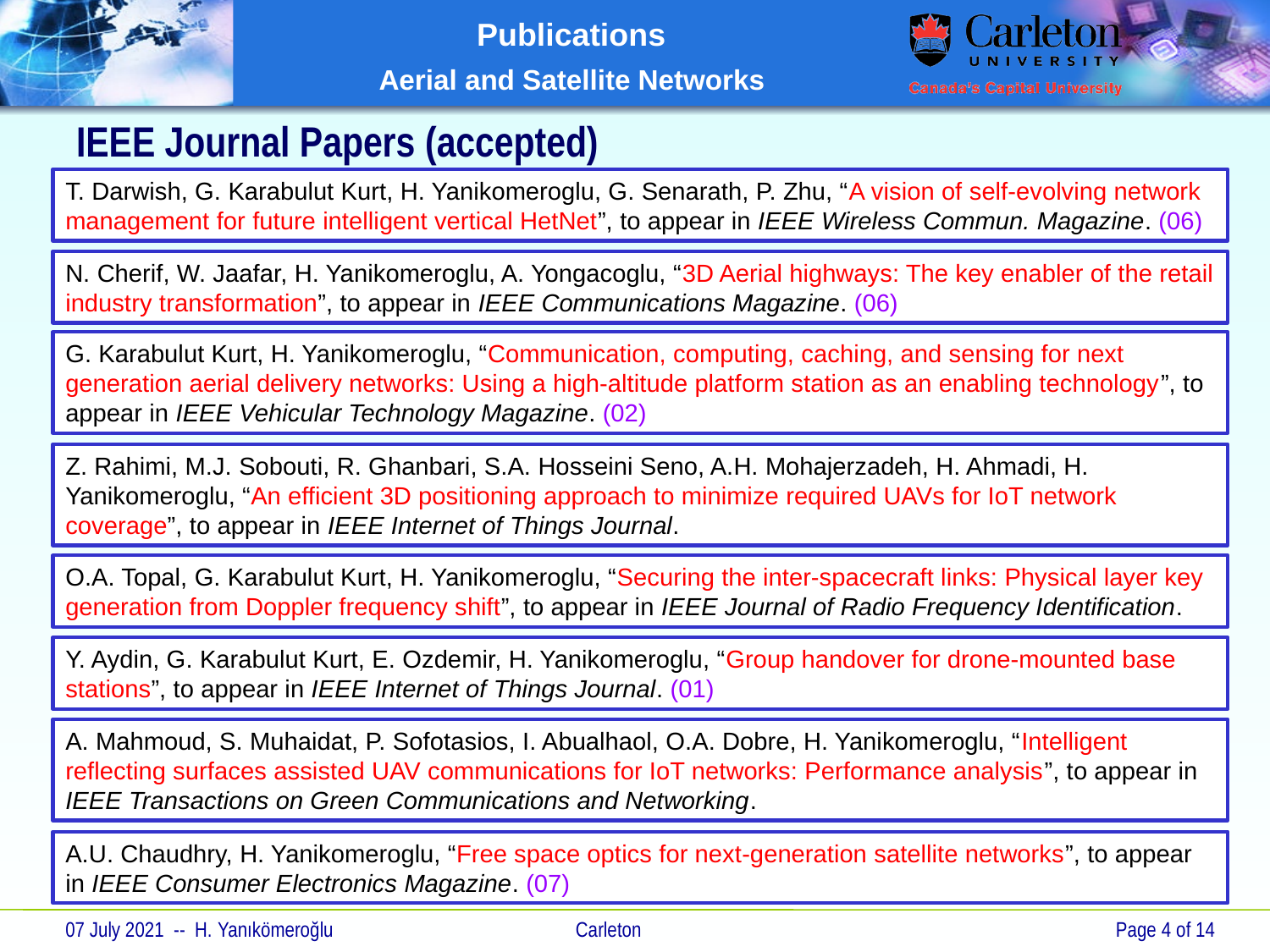

# IEEE Journal Papers (accepted)
T. Darwish, G. Karabulut Kurt, H. Yanikomeroglu, G. Senarath, P. Zhu, “A vision of self-evolving network management for future intelligent vertical HetNet”, to appear in IEEE Wireless Commun. Magazine. (06)
N. Cherif, W. Jaafar, H. Yanikomeroglu, A. Yongacoglu, “3D Aerial highways: The key enabler of the retail industry transformation”, to appear in IEEE Communications Magazine. (06)
G. Karabulut Kurt, H. Yanikomeroglu, “Communication, computing, caching, and sensing for next generation aerial delivery networks: Using a high-altitude platform station as an enabling technology”, to appear in IEEE Vehicular Technology Magazine. (02)
Z. Rahimi, M.J. Sobouti, R. Ghanbari, S.A. Hosseini Seno, A.H. Mohajerzadeh, H. Ahmadi, H. Yanikomeroglu, “An efficient 3D positioning approach to minimize required UAVs for IoT network coverage”, to appear in IEEE Internet of Things Journal.
O.A. Topal, G. Karabulut Kurt, H. Yanikomeroglu, “Securing the inter-spacecraft links: Physical layer key generation from Doppler frequency shift”, to appear in IEEE Journal of Radio Frequency Identification.
Y. Aydin, G. Karabulut Kurt, E. Ozdemir, H. Yanikomeroglu, “Group handover for drone-mounted base stations”, to appear in IEEE Internet of Things Journal. (01)
A. Mahmoud, S. Muhaidat, P. Sofotasios, I. Abualhaol, O.A. Dobre, H. Yanikomeroglu, “Intelligent reflecting surfaces assisted UAV communications for IoT networks: Performance analysis”, to appear in IEEE Transactions on Green Communications and Networking.
A.U. Chaudhry, H. Yanikomeroglu, “Free space optics for next-generation satellite networks”, to appear in IEEE Consumer Electronics Magazine. (07)